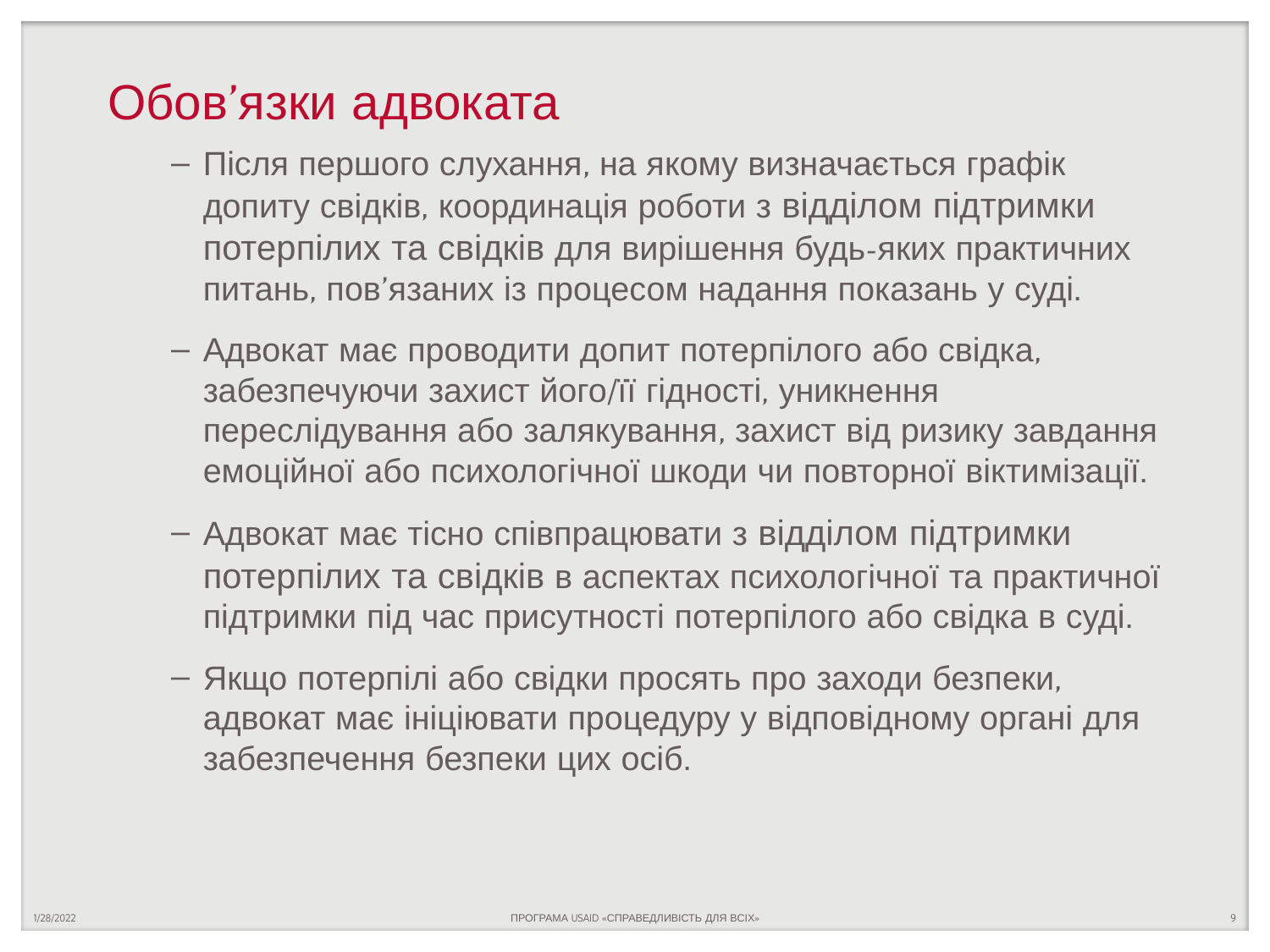

# Обов’язки адвоката
Після першого слухання, на якому визначається графік допиту свідків, координація роботи з відділом підтримки потерпілих та свідків для вирішення будь-яких практичних питань, пов’язаних із процесом надання показань у суді.
Адвокат має проводити допит потерпілого або свідка, забезпечуючи захист його/її гідності, уникнення переслідування або залякування, захист від ризику завдання емоційної або психологічної шкоди чи повторної віктимізації.
Адвокат має тісно співпрацювати з відділом підтримки потерпілих та свідків в аспектах психологічної та практичної підтримки під час присутності потерпілого або свідка в суді.
Якщо потерпілі або свідки просять про заходи безпеки, адвокат має ініціювати процедуру у відповідному органі для забезпечення безпеки цих осіб.

1/28/2022
ПРОГРАМА USAID «СПРАВЕДЛИВІСТЬ ДЛЯ ВСІХ»
9